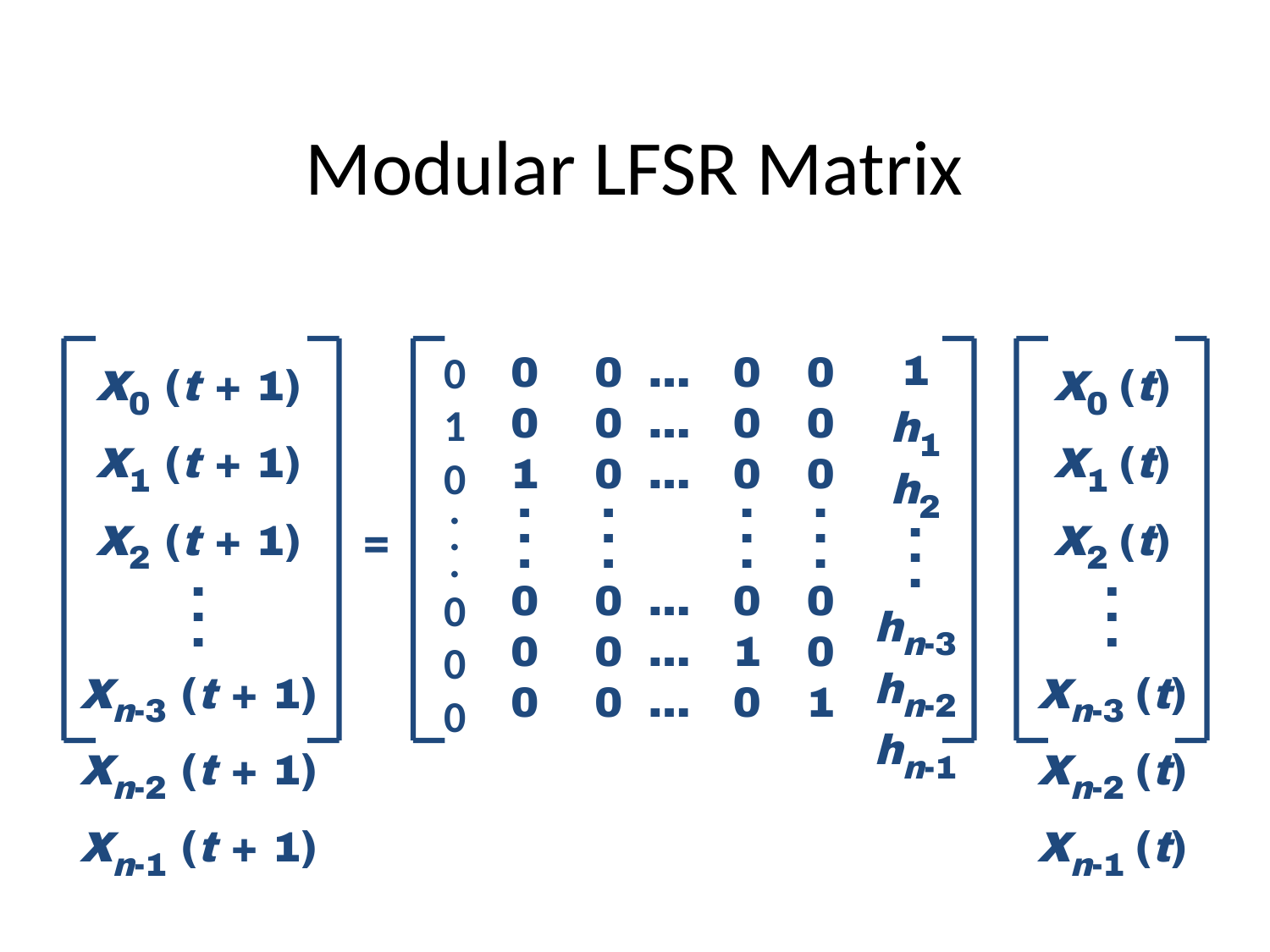

# Modular LFSR Matrix
X0 (t + 1)
X1 (t + 1)
X2 (t + 1)
.
.
.
Xn-3 (t + 1)
Xn-2 (t + 1)
Xn-1 (t + 1)

0
1
0
.
.
.
0
0
0
0
0
1
.
.
.
0
0
0

0
0
0
.
.
.
0
0
0

…
…
…

…
…
…
0
0
0
.
.
.
0
1
0

0
0
0
.
.
.
0
0
1

X0 (t)
X1 (t)
X2 (t)
.
.
.
Xn-3 (t)
Xn-2 (t)
Xn-1 (t)

1
h1
h2
.
.
.
hn-3
hn-2
hn-1
=